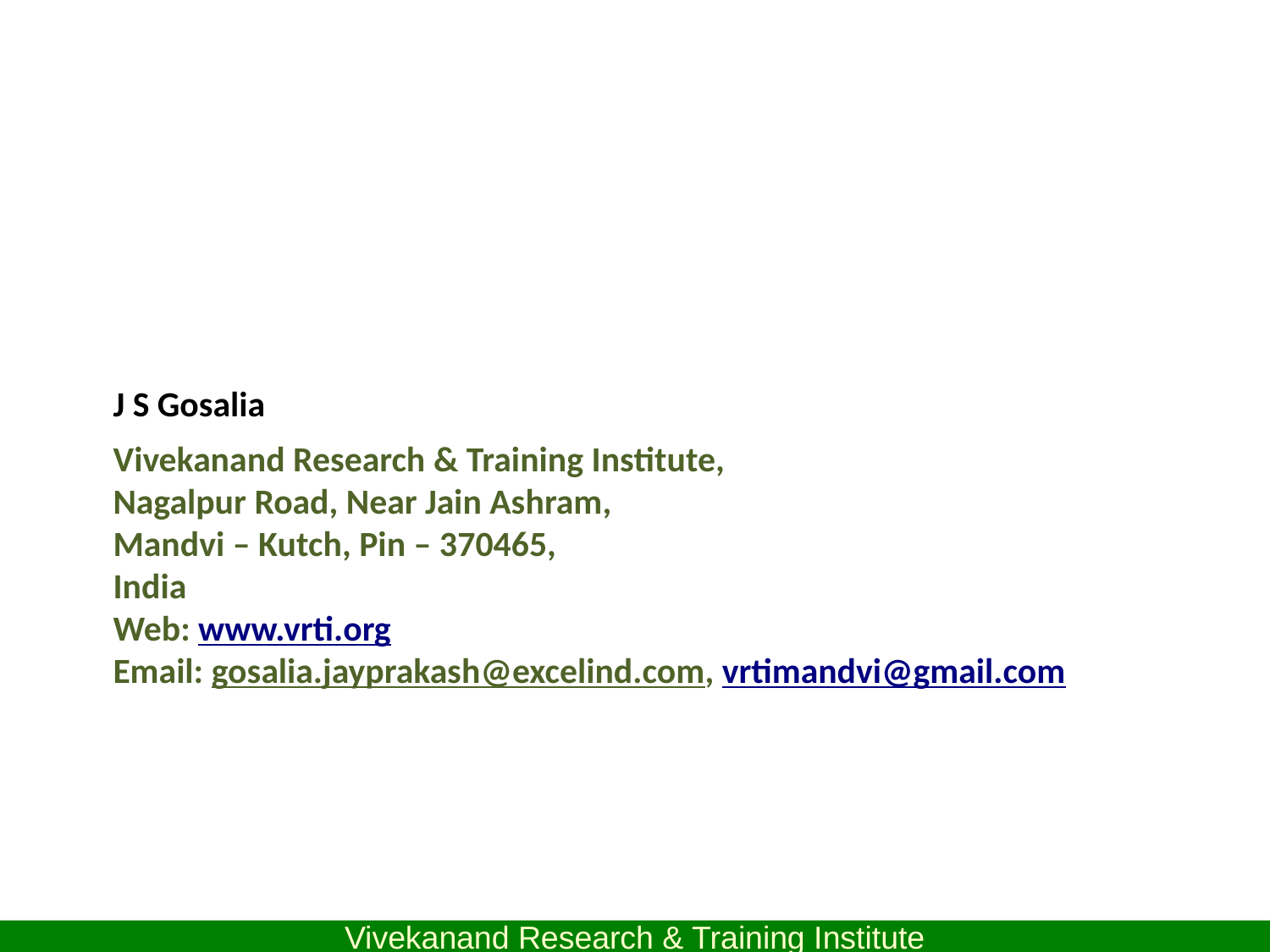

J S Gosalia
# Vivekanand Research & Training Institute, Nagalpur Road, Near Jain Ashram, Mandvi – Kutch, Pin – 370465, India Web: www.vrti.org Email: gosalia.jayprakash@excelind.com, vrtimandvi@gmail.com